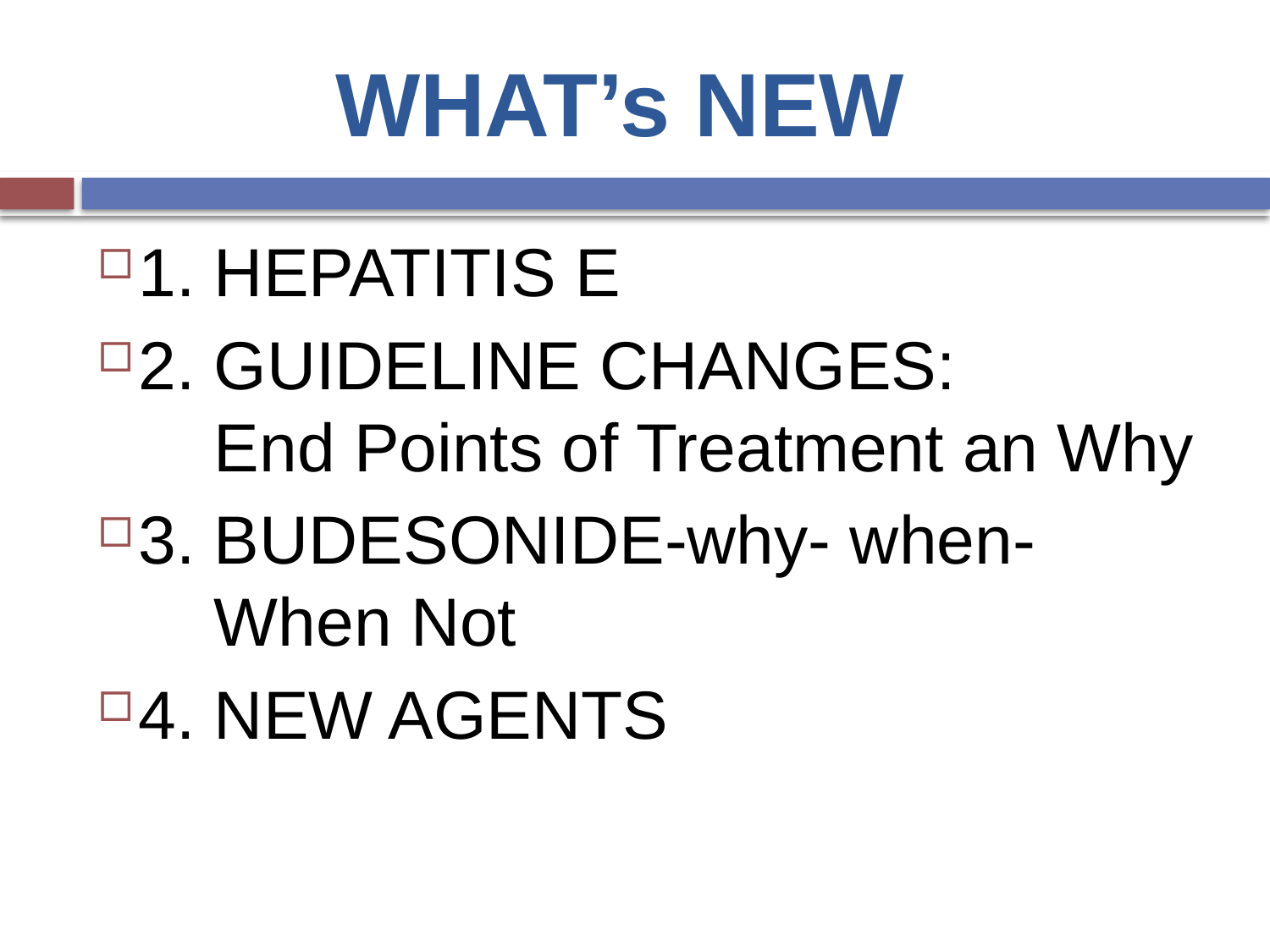

# WHAT’s NEW
1. HEPATITIS E
2. GUIDELINE CHANGES:
    End Points of Treatment an Why
3. BUDESONIDE-why- when-
    When Not
4. NEW AGENTS